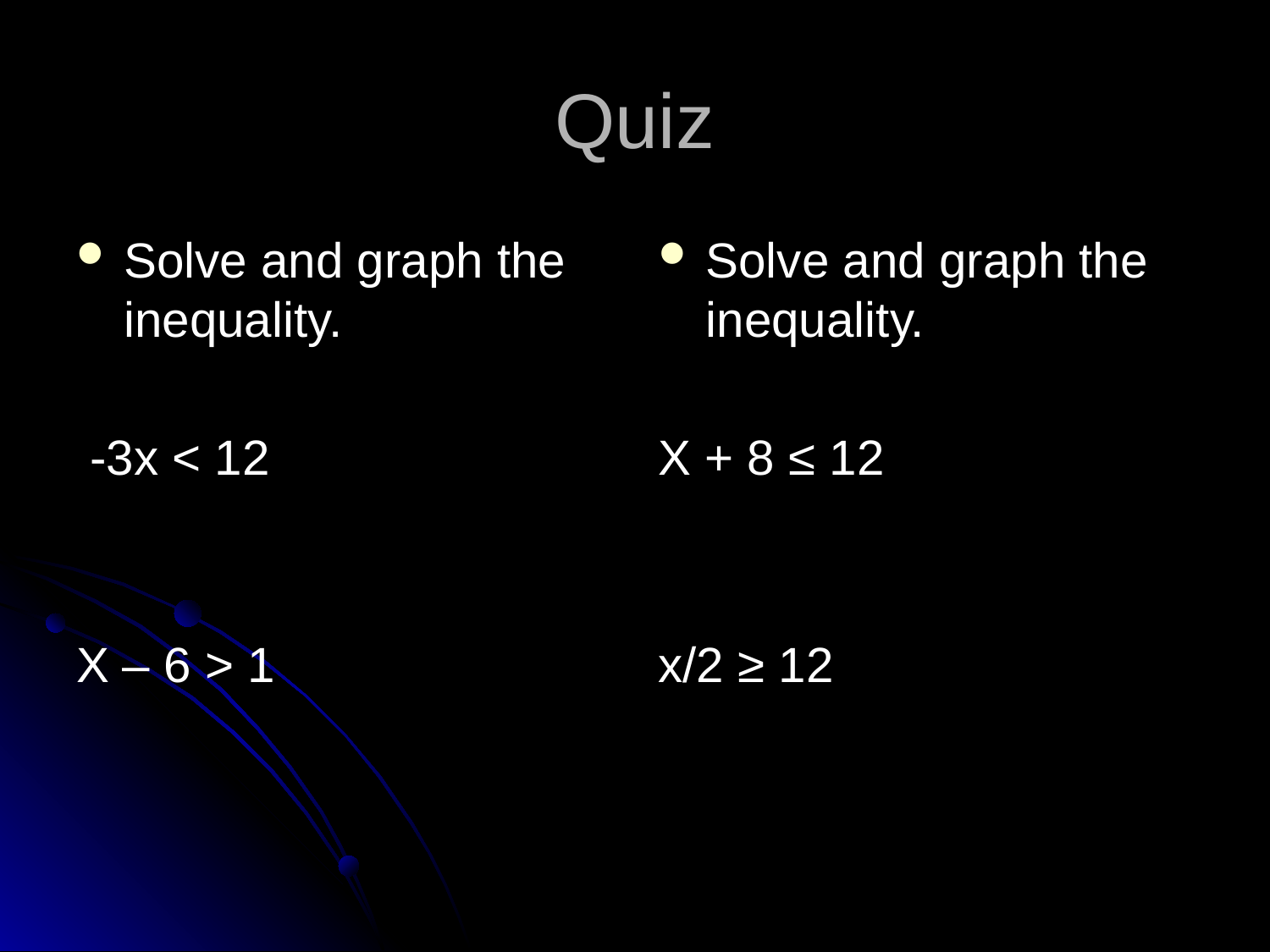

# Quiz
Solve and graph the inequality.

 -3x < 12

X – 6 > 1

Solve and graph the inequality.

X + 8 ≤ 12

x/2 ≥ 12